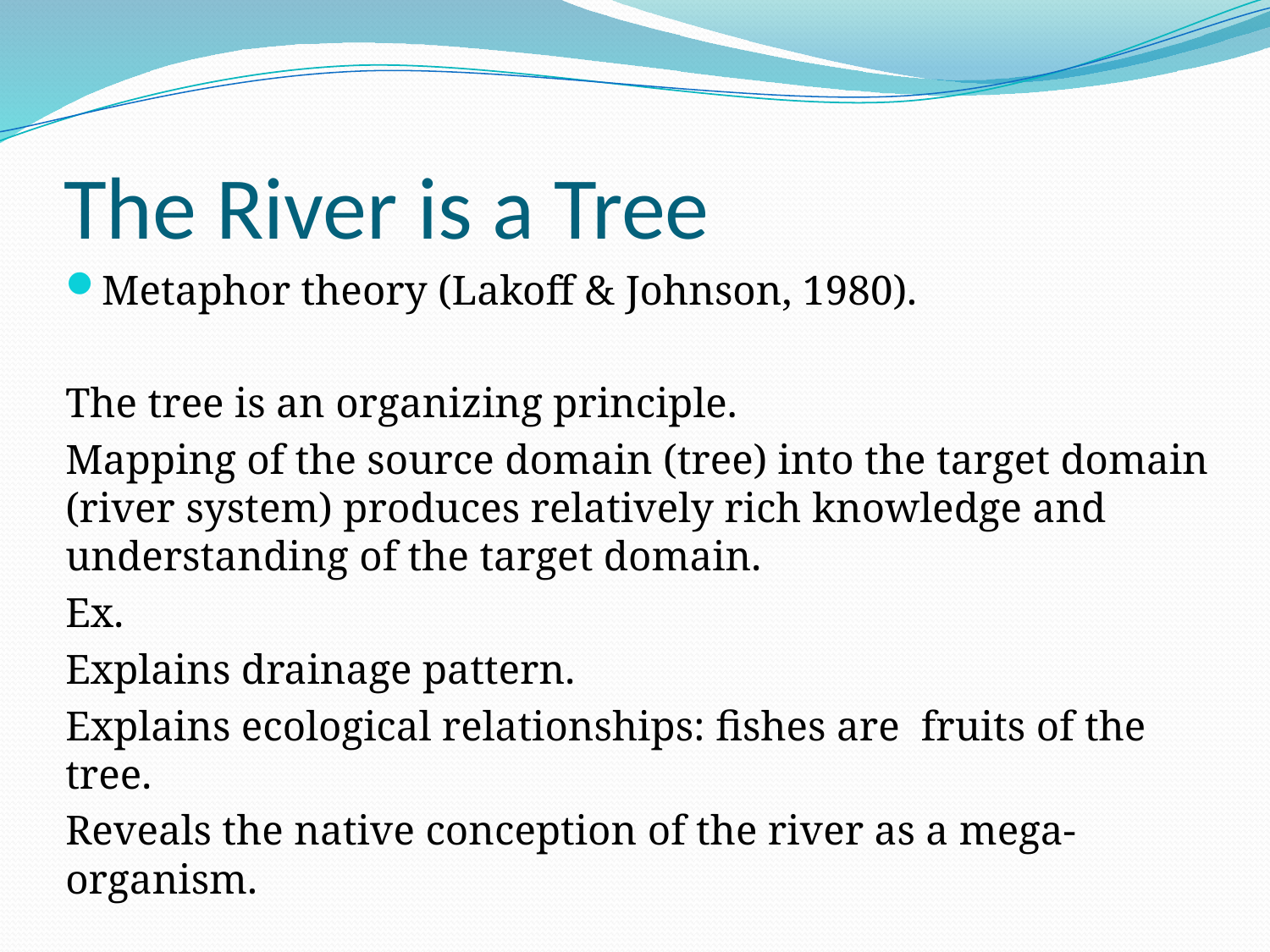

# The River is a Tree
Metaphor theory (Lakoff & Johnson, 1980).

The tree is an organizing principle.
Mapping of the source domain (tree) into the target domain (river system) produces relatively rich knowledge and understanding of the target domain.
Ex.
Explains drainage pattern.
Explains ecological relationships: fishes are  fruits of the tree.
Reveals the native conception of the river as a mega-organism.